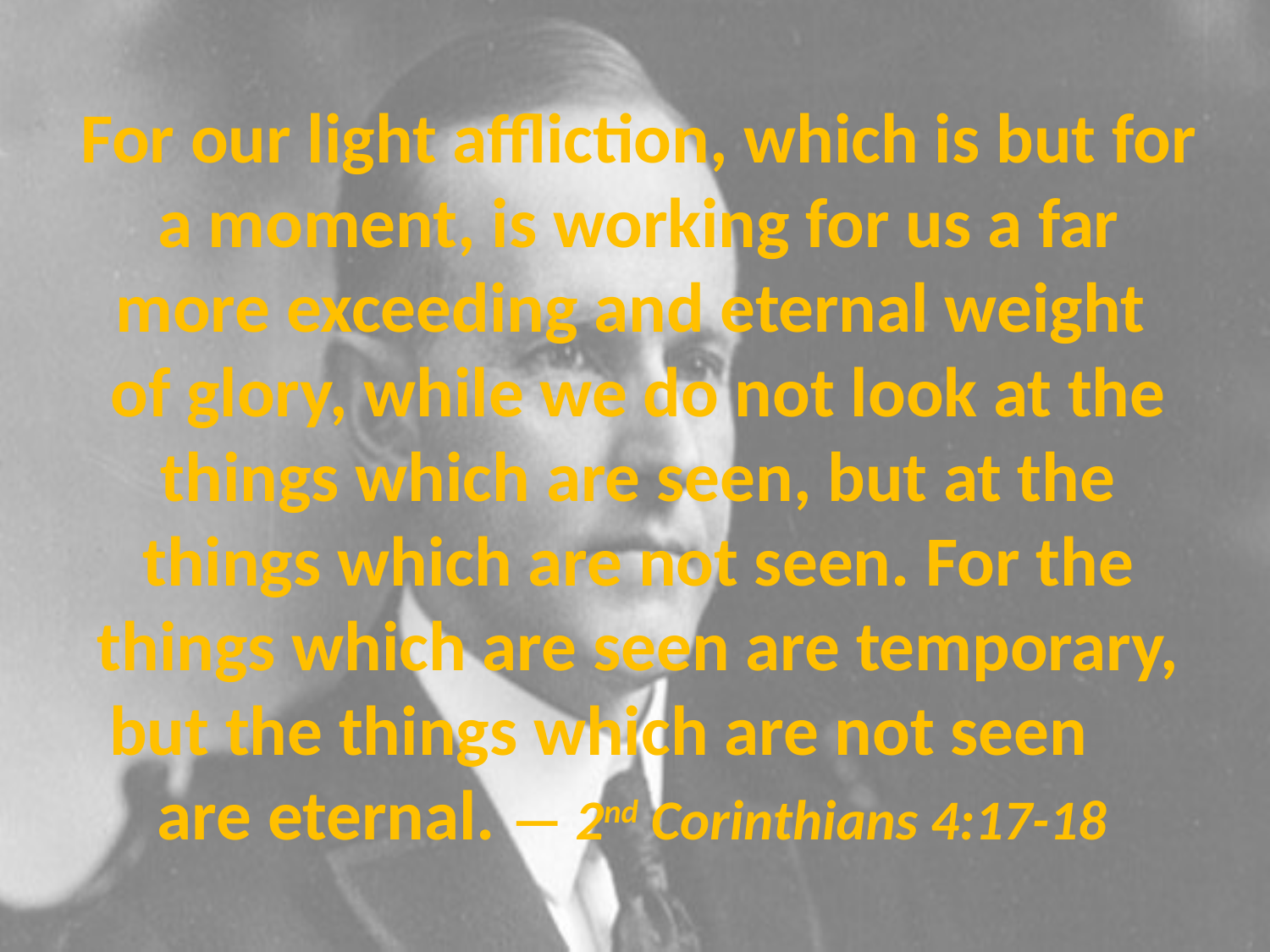

# For our light affliction, which is but for a moment, is working for us a far more exceeding and eternal weight  of glory, while we do not look at the things which are seen, but at the things which are not seen. For the things which are seen are temporary, but the things which are not seen      are eternal. — 2nd Corinthians 4:17-18